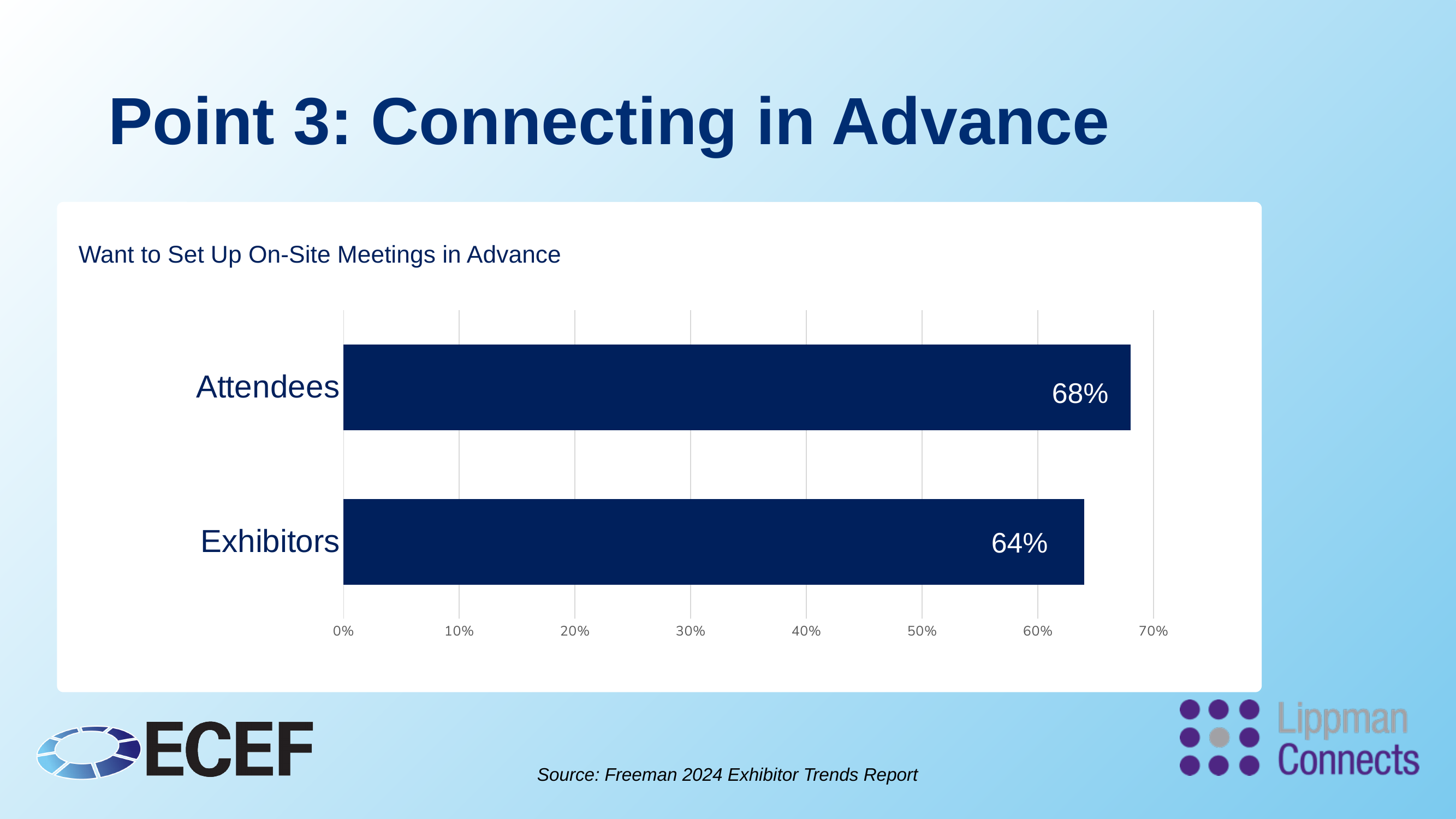

# Point 3: Connecting in Advance

Want to Set Up On-Site Meetings in Advance

### Chart

| Category | Series 1 |
|---|---|
| Exhibitors | 0.64 |
| Attendees | 0.68 |
68%
64%
Source: Freeman 2024 Exhibitor Trends Report